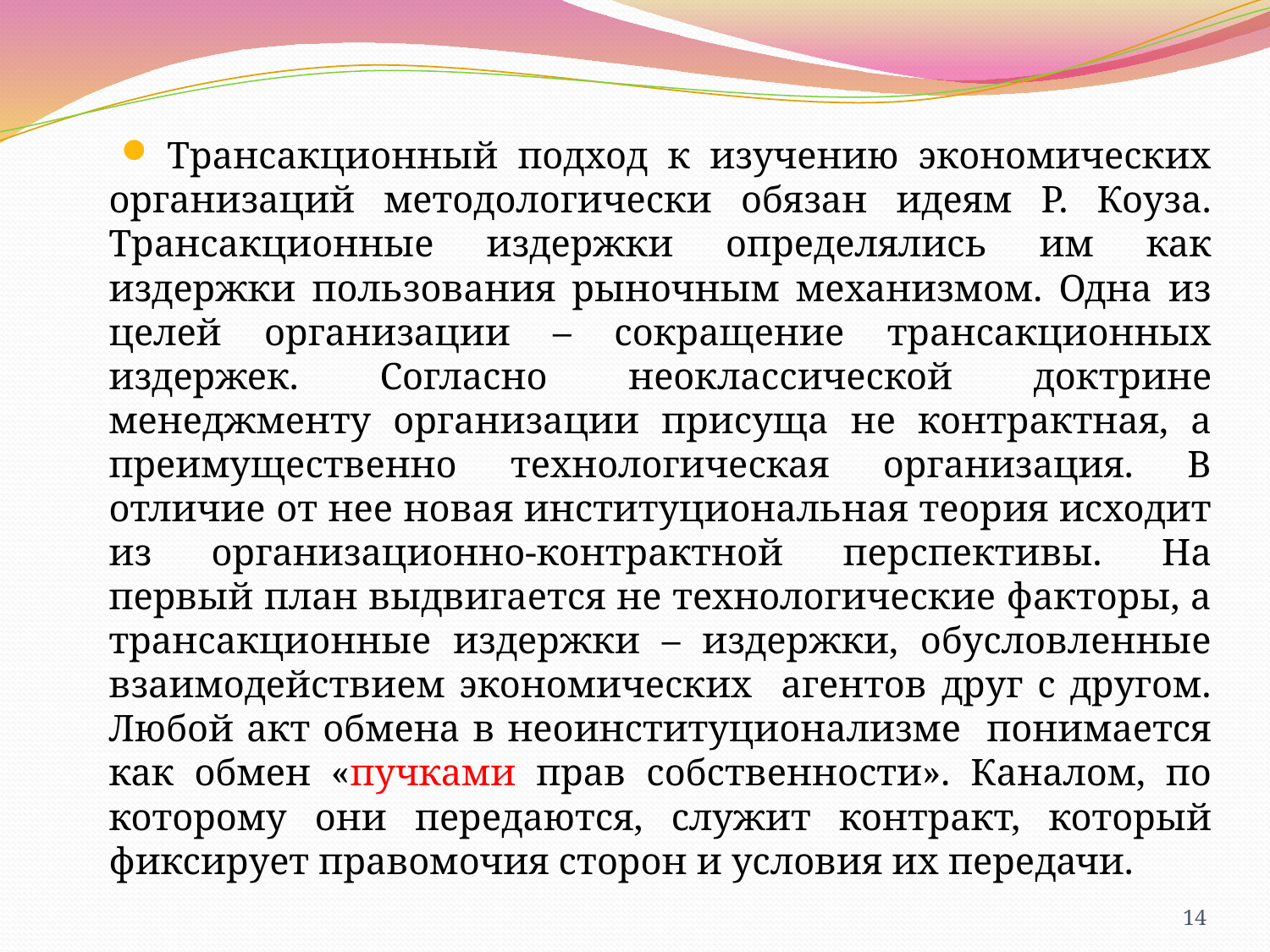

Трансакционный подход к изучению экономических организаций методологически обязан идеям Р. Коуза. Трансакционные издержки определялись им как издержки пользования рыночным механизмом. Одна из целей организации – сокращение трансакционных издержек. Согласно неоклассической доктрине менеджменту организации присуща не контрактная, а преимущественно технологическая организация. В отличие от нее новая институциональная теория исходит из организационно-контрактной перспективы. На первый план выдвигается не технологические факторы, а трансакционные издержки – издержки, обусловленные взаимодействием экономических  агентов друг с другом. Любой акт обмена в неоинституционализме  понимается как обмен «пучками прав собственности». Каналом, по которому они передаются, служит контракт, который фиксирует правомочия сторон и условия их передачи.
14